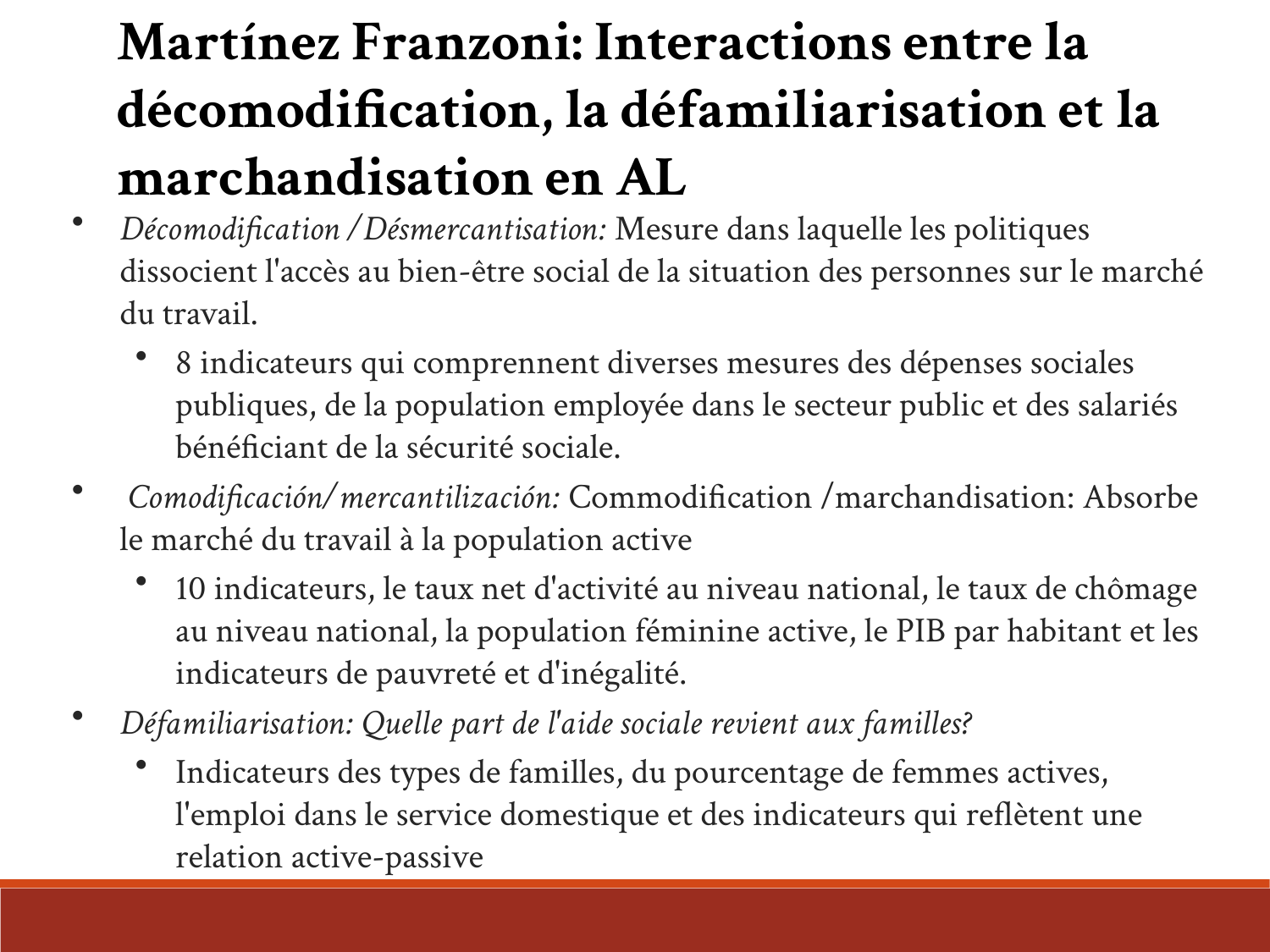

Martínez Franzoni: Interactions entre la décomodification, la défamiliarisation et la marchandisation en AL
Décomodification /Désmercantisation: Mesure dans laquelle les politiques dissocient l'accès au bien-être social de la situation des personnes sur le marché du travail.
8 indicateurs qui comprennent diverses mesures des dépenses sociales publiques, de la population employée dans le secteur public et des salariés bénéficiant de la sécurité sociale.
 Comodificación/mercantilización: Commodification /marchandisation: Absorbe le marché du travail à la population active
10 indicateurs, le taux net d'activité au niveau national, le taux de chômage au niveau national, la population féminine active, le PIB par habitant et les indicateurs de pauvreté et d'inégalité.
Défamiliarisation: Quelle part de l'aide sociale revient aux familles?
Indicateurs des types de familles, du pourcentage de femmes actives, l'emploi dans le service domestique et des indicateurs qui reflètent une relation active-passive